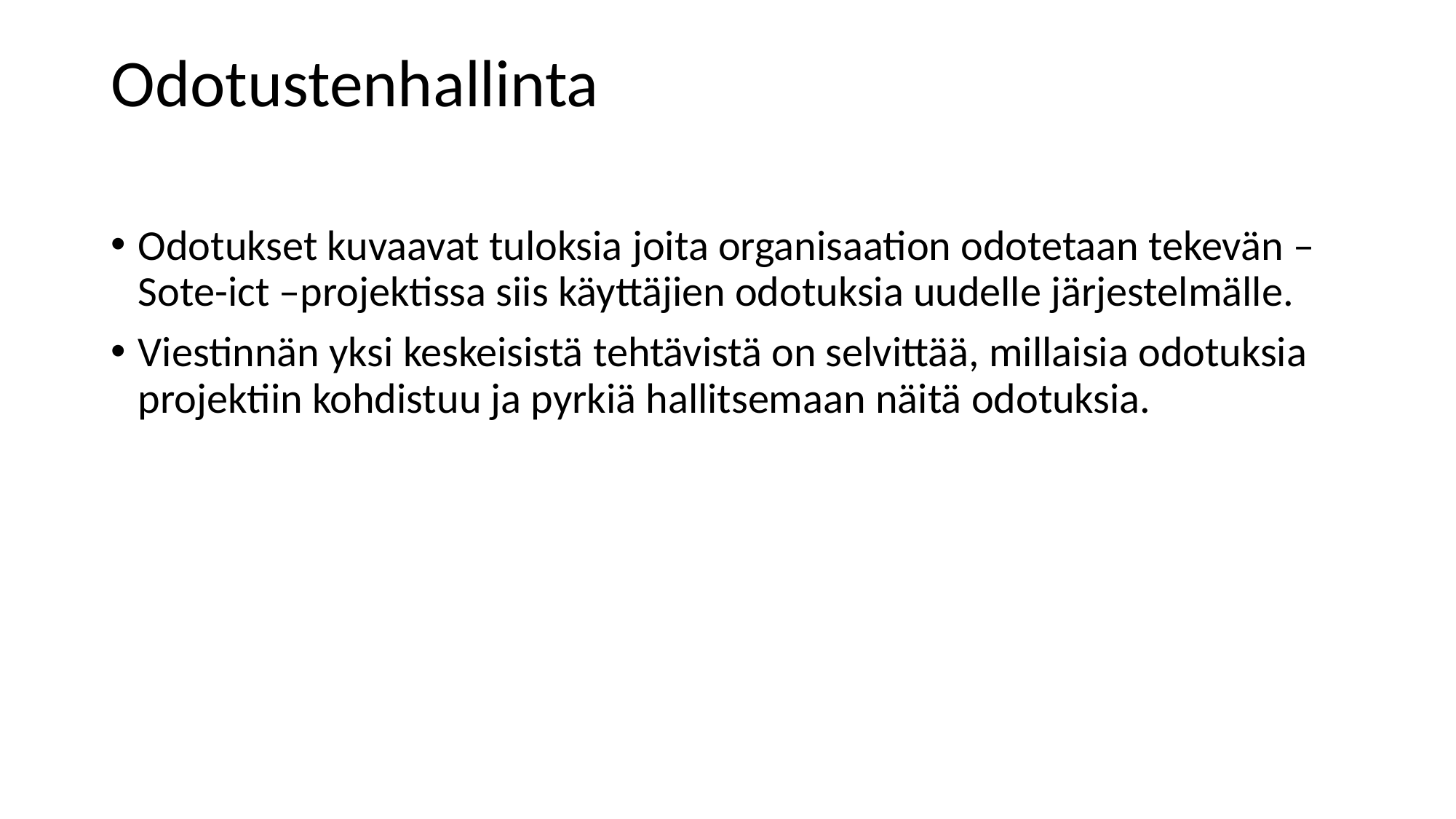

# Odotustenhallinta
Odotukset kuvaavat tuloksia joita organisaation odotetaan tekevän – Sote-ict –projektissa siis käyttäjien odotuksia uudelle järjestelmälle.
Viestinnän yksi keskeisistä tehtävistä on selvittää, millaisia odotuksia projektiin kohdistuu ja pyrkiä hallitsemaan näitä odotuksia.